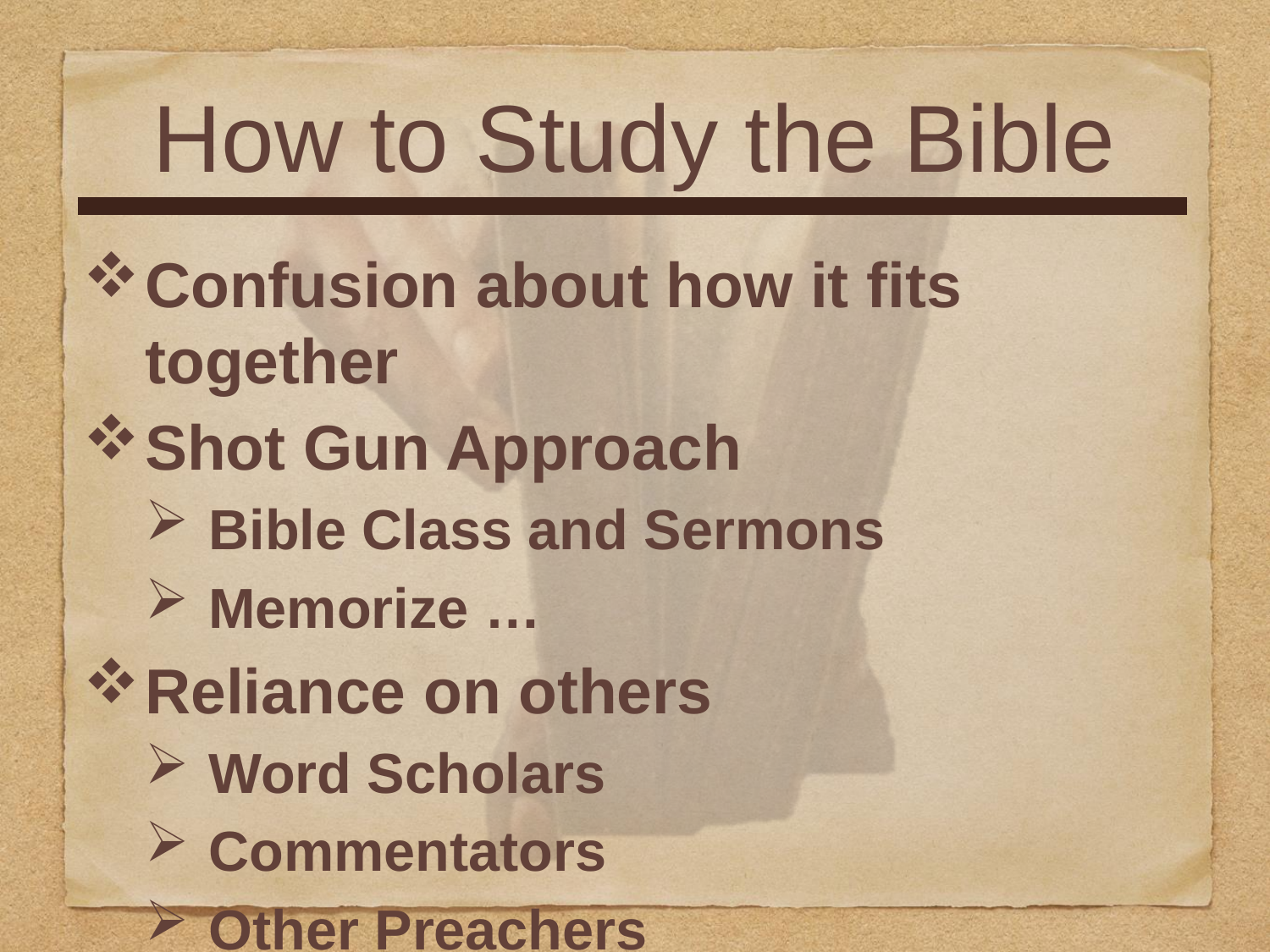

How to Study the Bible
Confusion about how it fits together
Shot Gun Approach
Bible Class and Sermons
Memorize …
Reliance on others
Word Scholars
Commentators
Other Preachers